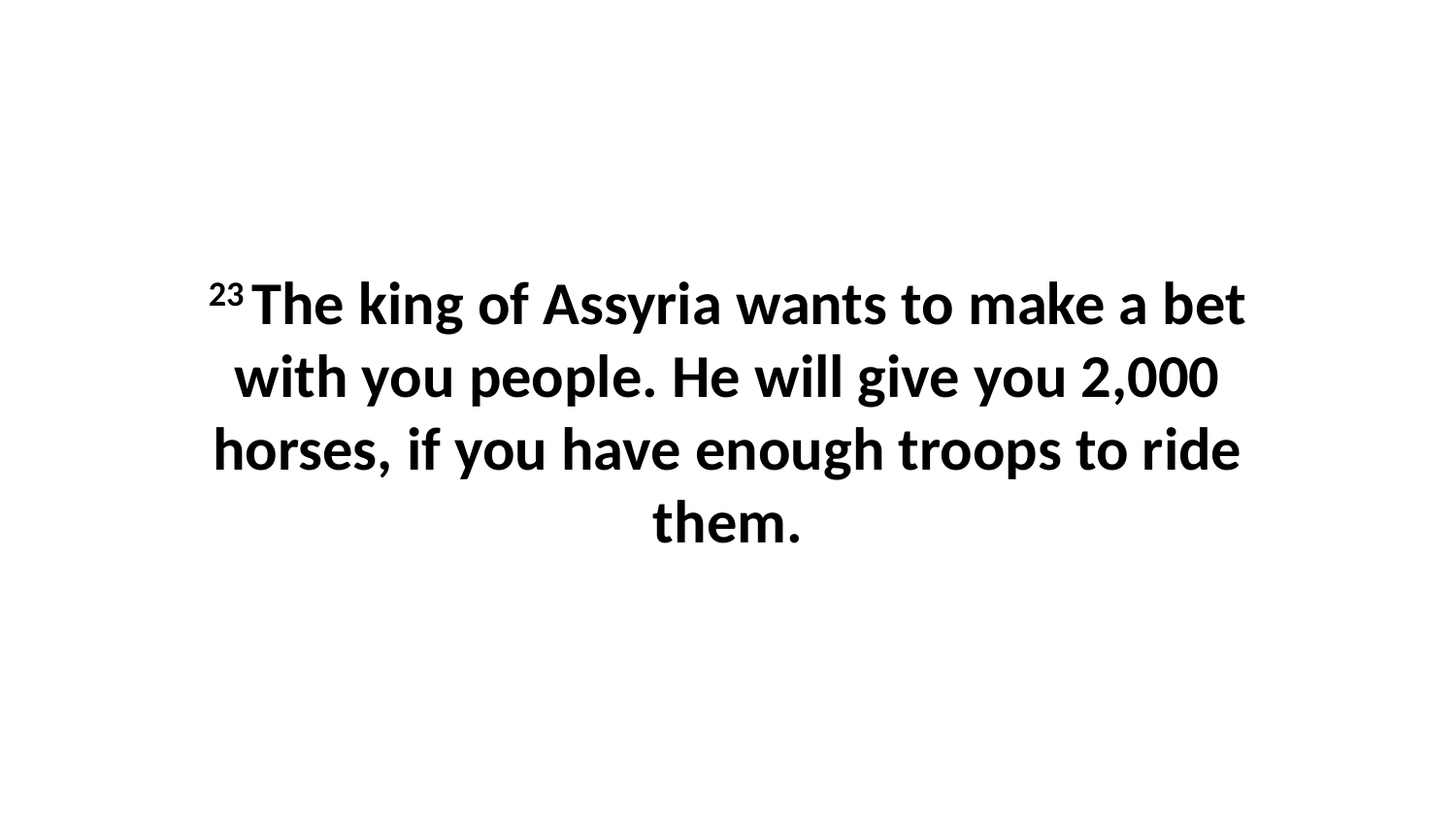

23 The king of Assyria wants to make a bet with you people. He will give you 2,000 horses, if you have enough troops to ride them.